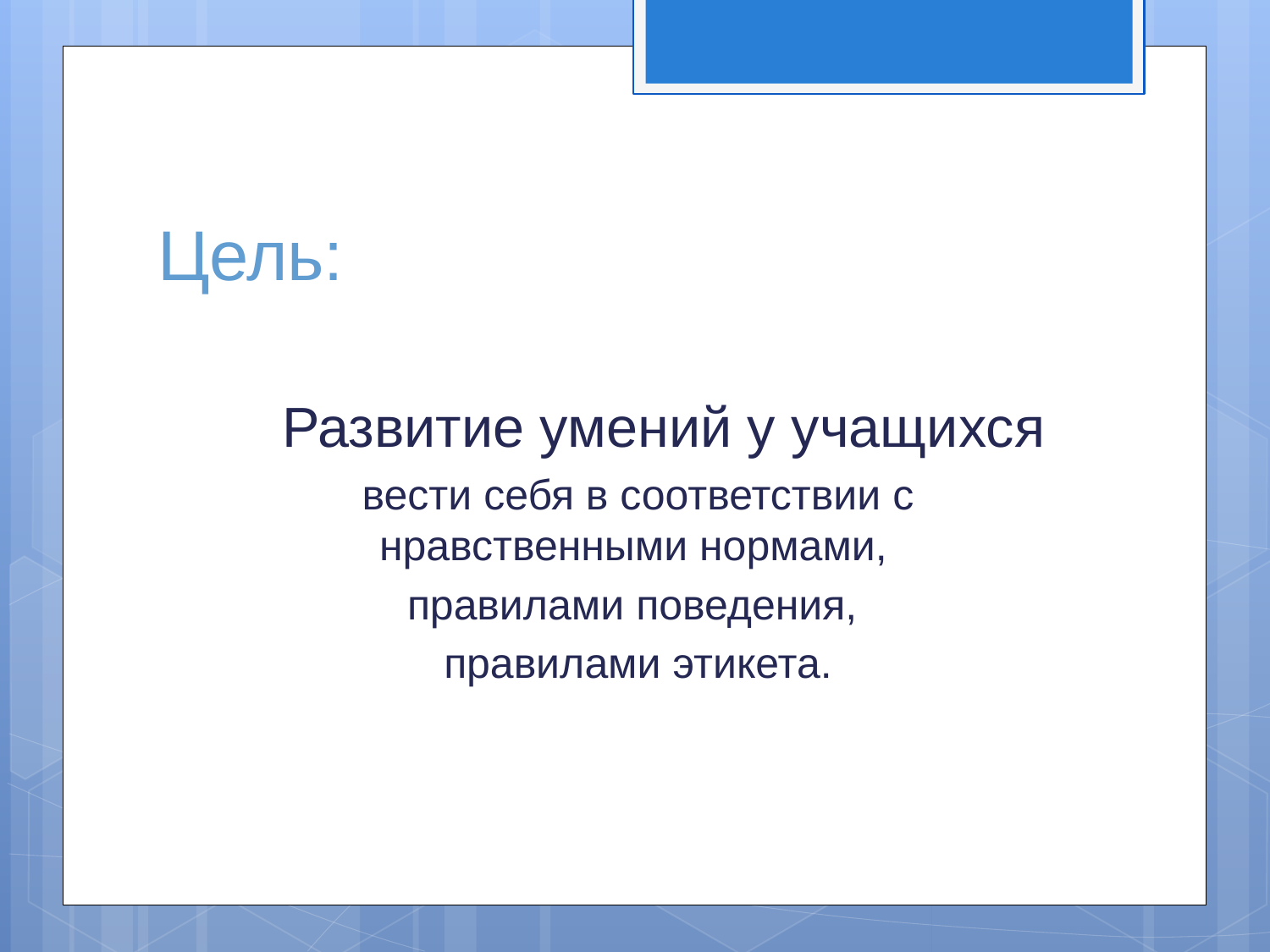

# Цель:

Развитие умений у учащихся
   вести себя в соответствии с нравственными нормами,
   правилами поведения,
   правилами этикета.